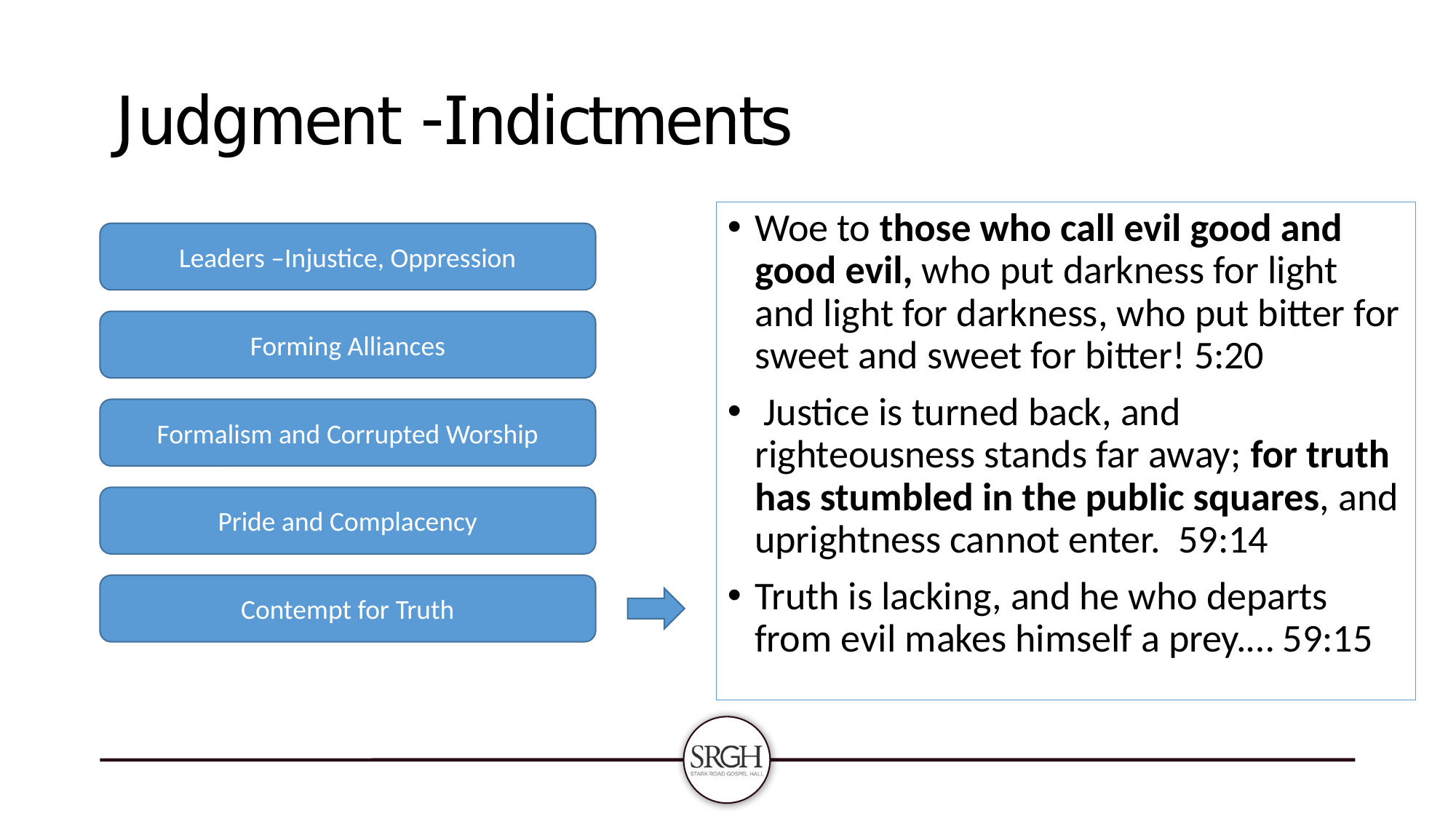

# Judgment -Indictments
Woe to those who call evil good and good evil, who put darkness for light and light for darkness, who put bitter for sweet and sweet for bitter! 5:20
 Justice is turned back, and righteousness stands far away; for truth has stumbled in the public squares, and uprightness cannot enter.  59:14
Truth is lacking, and he who departs from evil makes himself a prey.… 59:15

Leaders –Injustice, Oppression
Forming Alliances
Formalism and Corrupted Worship
Pride and Complacency
Contempt for Truth